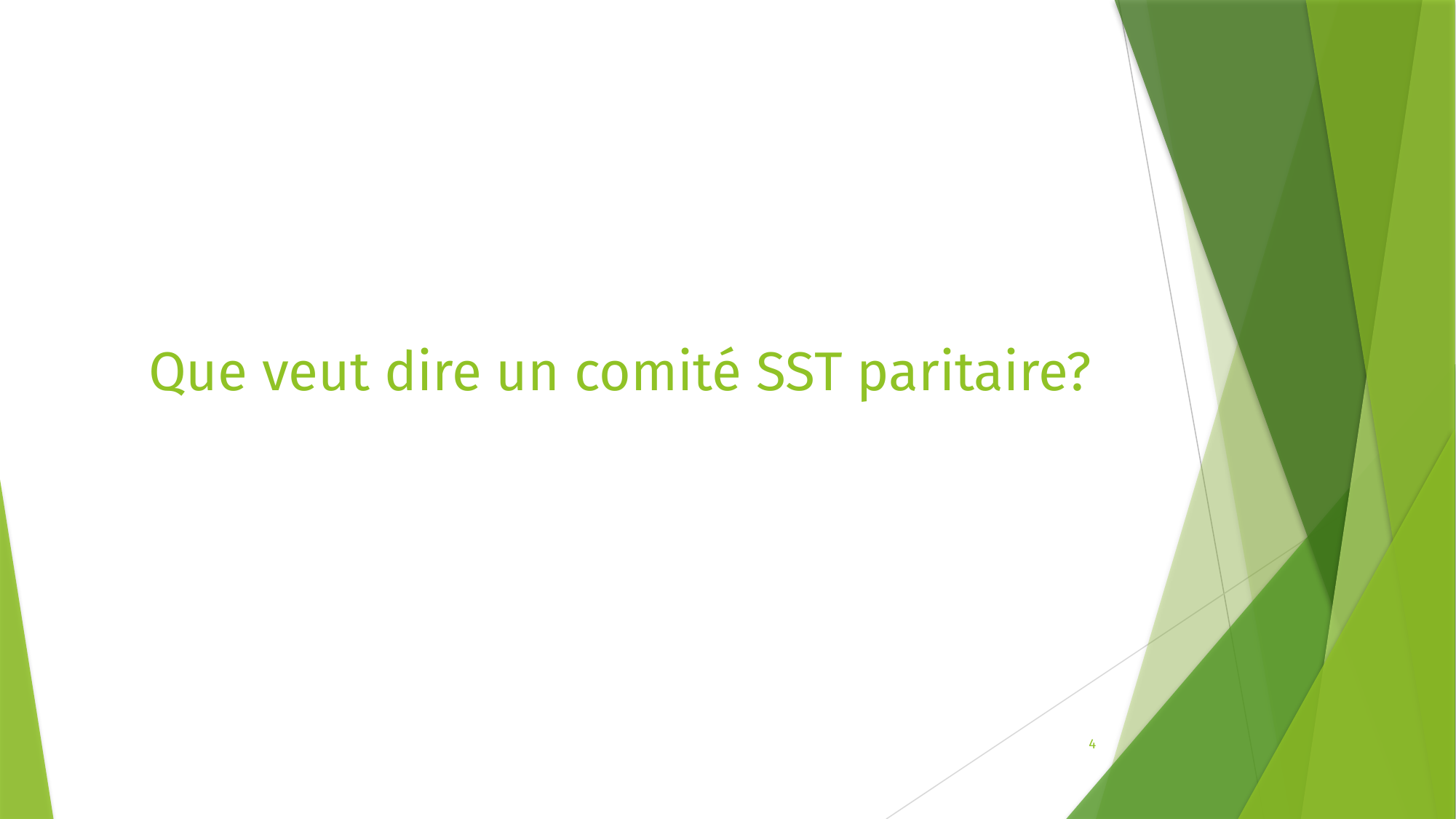

# Que veut dire un comité SST paritaire?
4